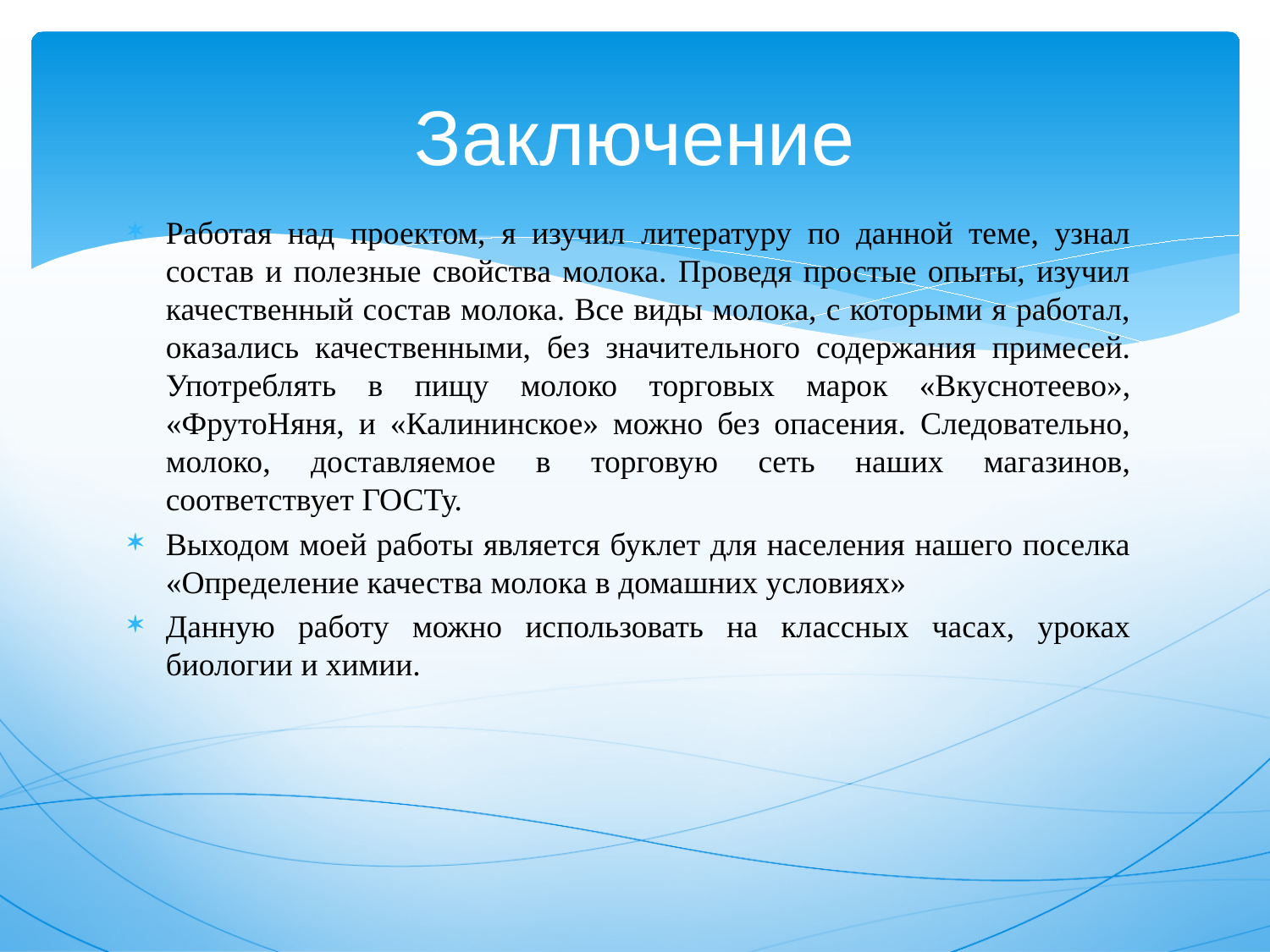

# Заключение
Работая над проектом, я изучил литературу по данной теме, узнал состав и полезные свойства молока. Проведя простые опыты, изучил качественный состав молока. Все виды молока, с которыми я работал, оказались качественными, без значительного содержания примесей. Употреблять в пищу молоко торговых марок «Вкуснотеево», «ФрутоНяня, и «Калининское» можно без опасения. Следовательно, молоко, доставляемое в торговую сеть наших магазинов, соответствует ГОСТу.
Выходом моей работы является буклет для населения нашего поселка «Определение качества молока в домашних условиях»
Данную работу можно использовать на классных часах, уроках биологии и химии.